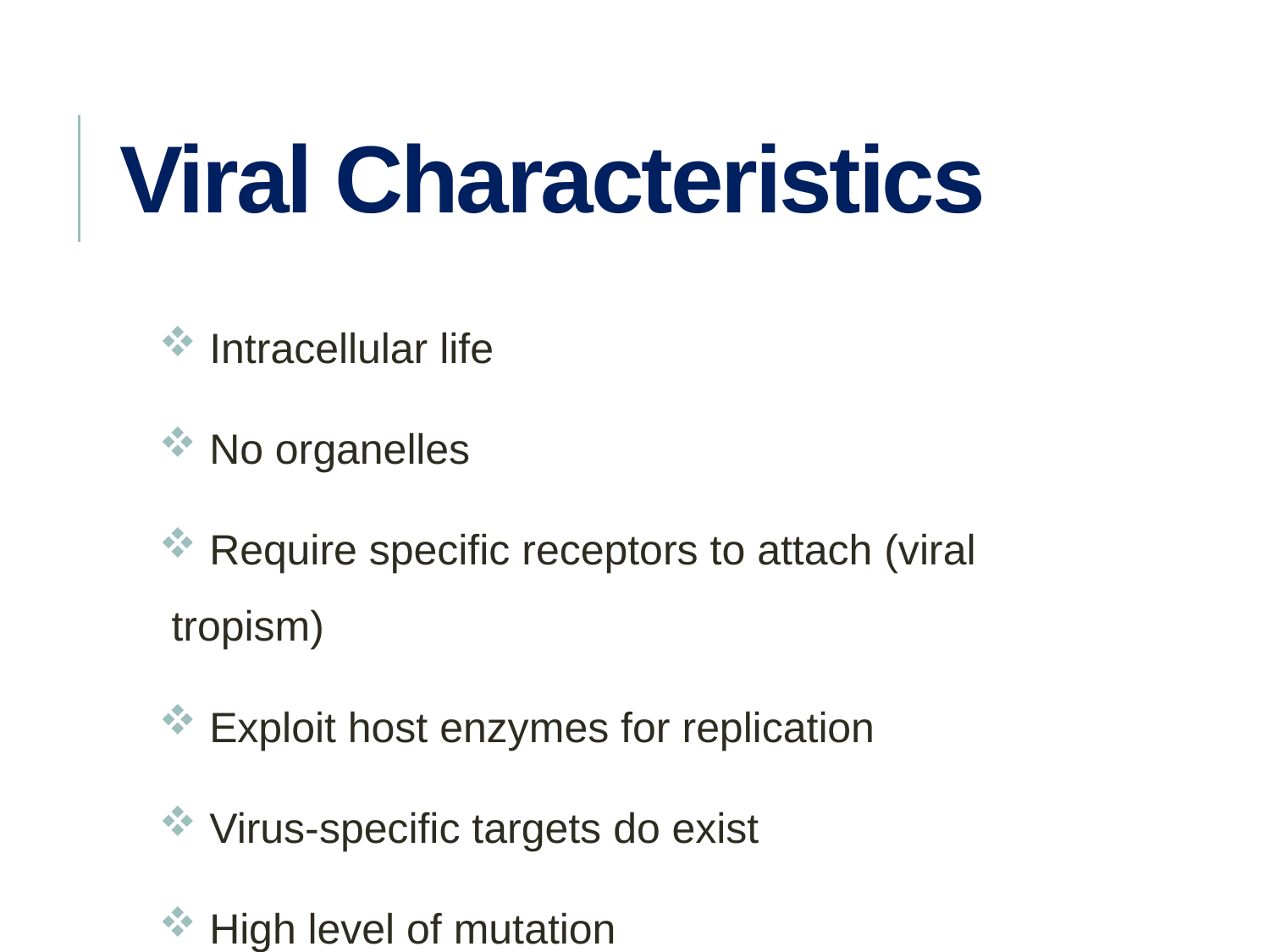

# Viral Characteristics
 Intracellular life
 No organelles
 Require specific receptors to attach (viral tropism)
 Exploit host enzymes for replication
 Virus-specific targets do exist
 High level of mutation